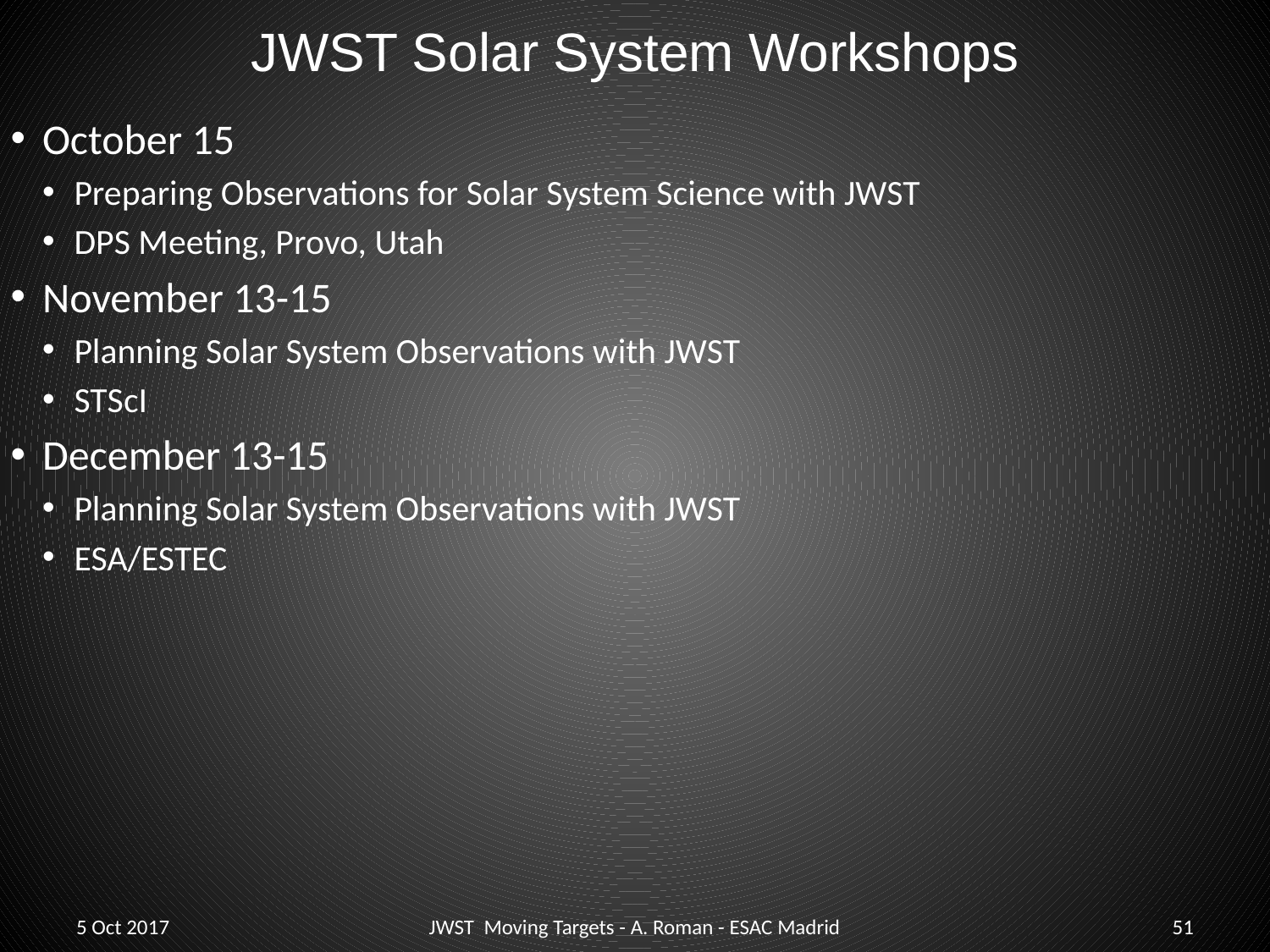

# JWST Solar System Workshops
October 15
Preparing Observations for Solar System Science with JWST
DPS Meeting, Provo, Utah
November 13-15
Planning Solar System Observations with JWST
STScI
December 13-15
Planning Solar System Observations with JWST
ESA/ESTEC
5 Oct 2017
JWST  Moving Targets - A. Roman - ESAC Madrid
51